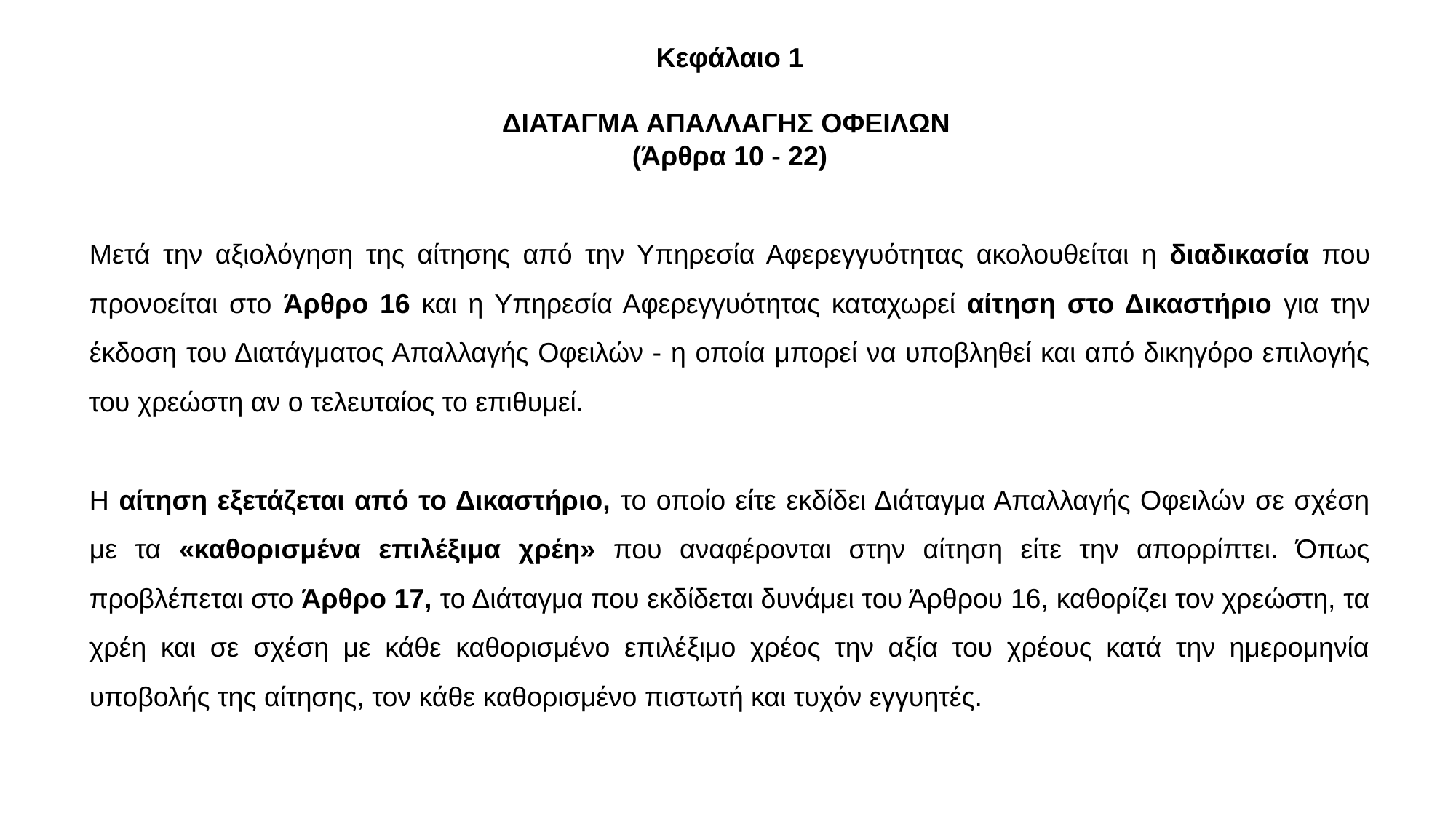

Κεφάλαιο 1

ΔΙΑΤΑΓΜΑ ΑΠΑΛΛΑΓΗΣ ΟΦΕΙΛΩΝ
(Άρθρα 10 - 22)

Μετά την αξιολόγηση της αίτησης από την Υπηρεσία Αφερεγγυότητας ακολουθείται η διαδικασία που προνοείται στο Άρθρο 16 και η Υπηρεσία Αφερεγγυότητας καταχωρεί αίτηση στο Δικαστήριο για την έκδοση του Διατάγματος Απαλλαγής Οφειλών - η οποία μπορεί να υποβληθεί και από δικηγόρο επιλογής του χρεώστη αν ο τελευταίος το επιθυμεί.

Η αίτηση εξετάζεται από το Δικαστήριο, το οποίο είτε εκδίδει Διάταγμα Απαλλαγής Οφειλών σε σχέση με τα «καθορισμένα επιλέξιμα χρέη» που αναφέρονται στην αίτηση είτε την απορρίπτει. Όπως προβλέπεται στο Άρθρο 17, το Διάταγμα που εκδίδεται δυνάμει του Άρθρου 16, καθορίζει τον χρεώστη, τα χρέη και σε σχέση με κάθε καθορισμένο επιλέξιμο χρέος την αξία του χρέους κατά την ημερομηνία υποβολής της αίτησης, τον κάθε καθορισμένο πιστωτή και τυχόν εγγυητές.